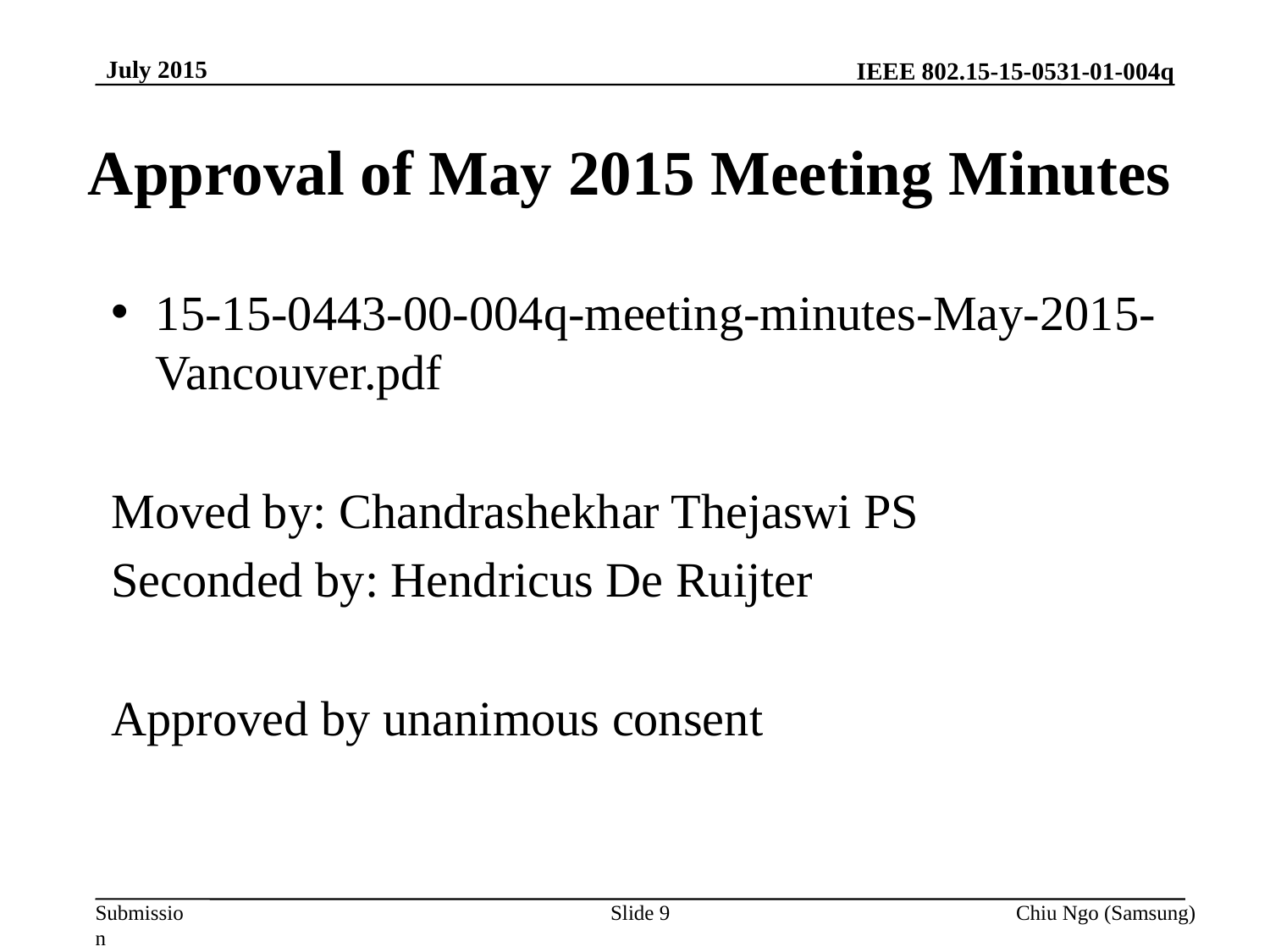

July 2015
# Approval of May 2015 Meeting Minutes
15-15-0443-00-004q-meeting-minutes-May-2015-Vancouver.pdf

Moved by: Chandrashekhar Thejaswi PS
Seconded by: Hendricus De Ruijter

Approved by unanimous consent

Slide 9
Chiu Ngo (Samsung)